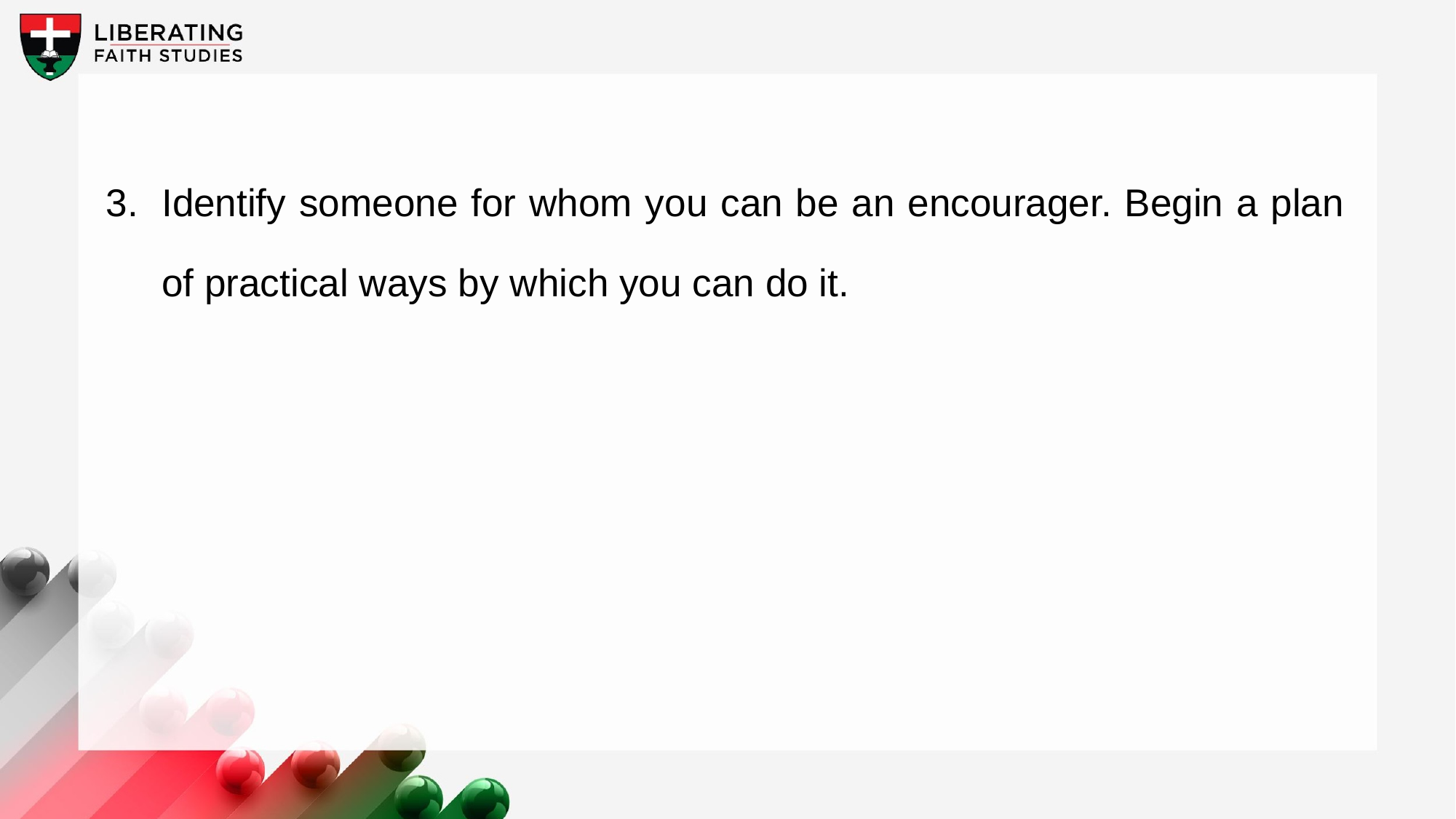

3.	Identify someone for whom you can be an encourager. Begin a plan of practical ways by which you can do it.